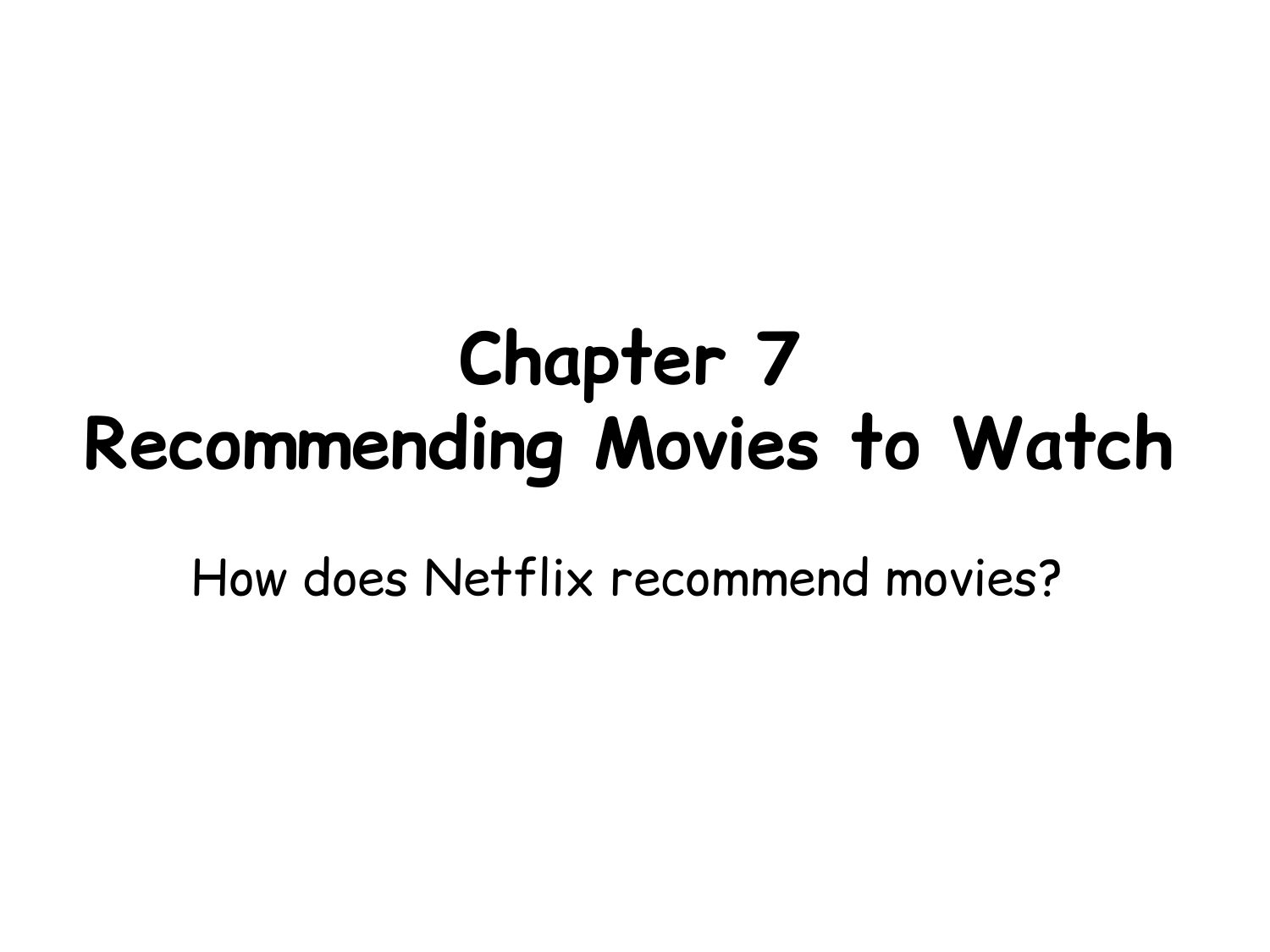

# Chapter 7 Recommending Movies to Watch
How does Netflix recommend movies?